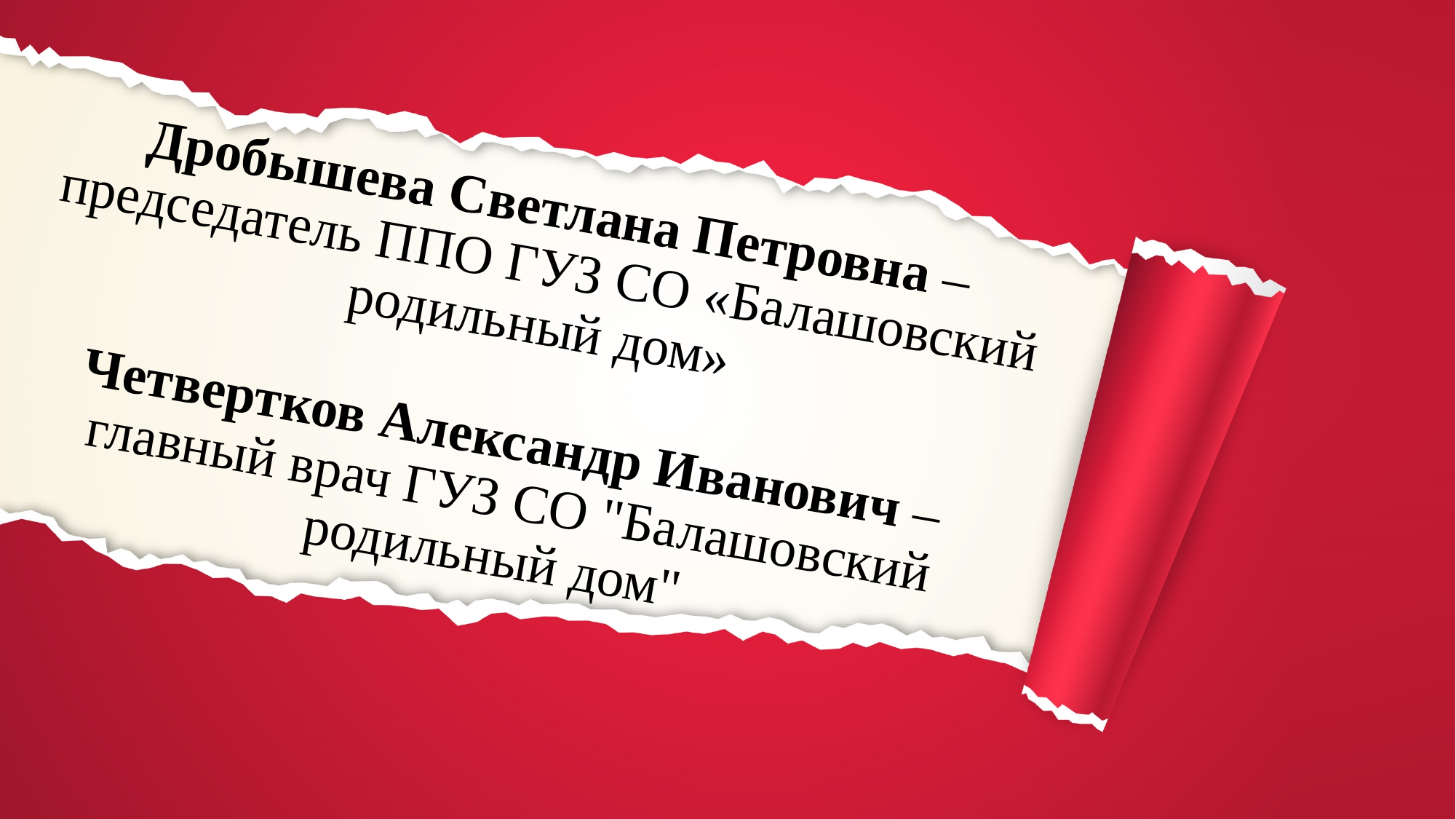

# Дробышева Светлана Петровна – председатель ППО ГУЗ СО «Балашовский родильный дом» Четвертков Александр Иванович – главный врач ГУЗ СО "Балашовский родильный дом"